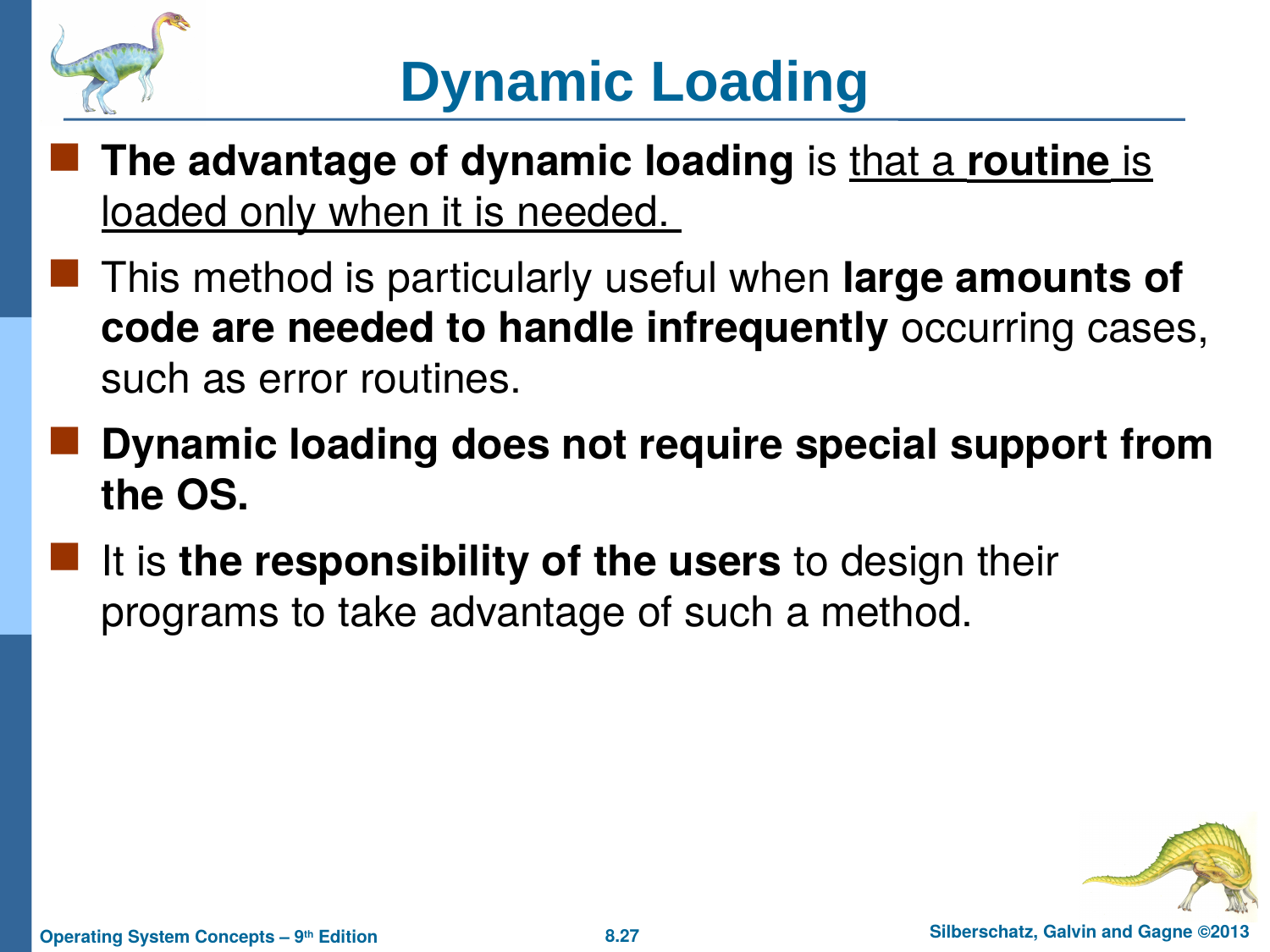

# Dynamic Loading
The advantage of dynamic loading is that a routine is loaded only when it is needed.
This method is particularly useful when large amounts of code are needed to handle infrequently occurring cases, such as error routines.
Dynamic loading does not require special support from the OS.
It is the responsibility of the users to design their programs to take advantage of such a method.